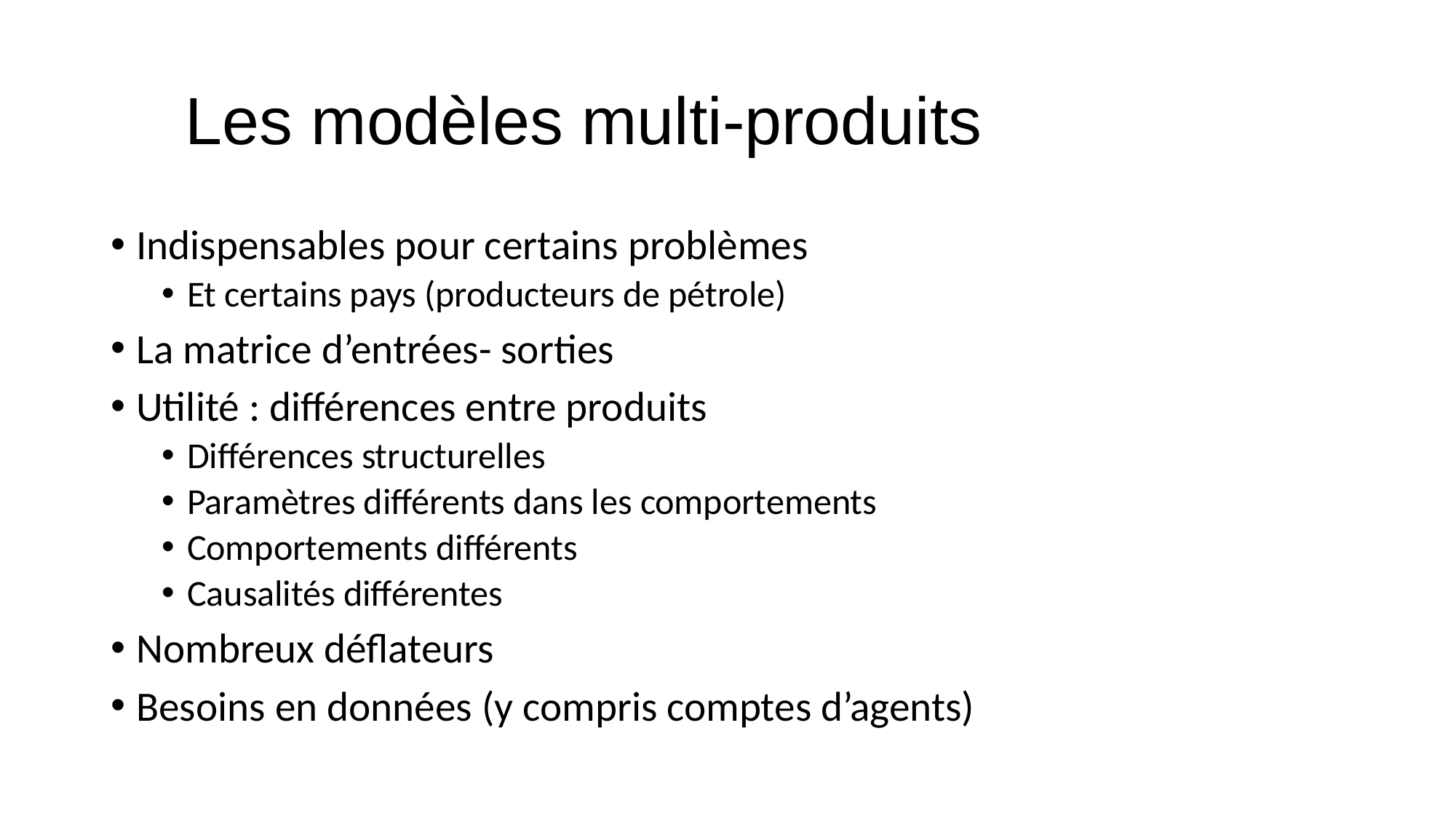

# Les modèles multi-produits
Indispensables pour certains problèmes
Et certains pays (producteurs de pétrole)
La matrice d’entrées- sorties
Utilité : différences entre produits
Différences structurelles
Paramètres différents dans les comportements
Comportements différents
Causalités différentes
Nombreux déflateurs
Besoins en données (y compris comptes d’agents)